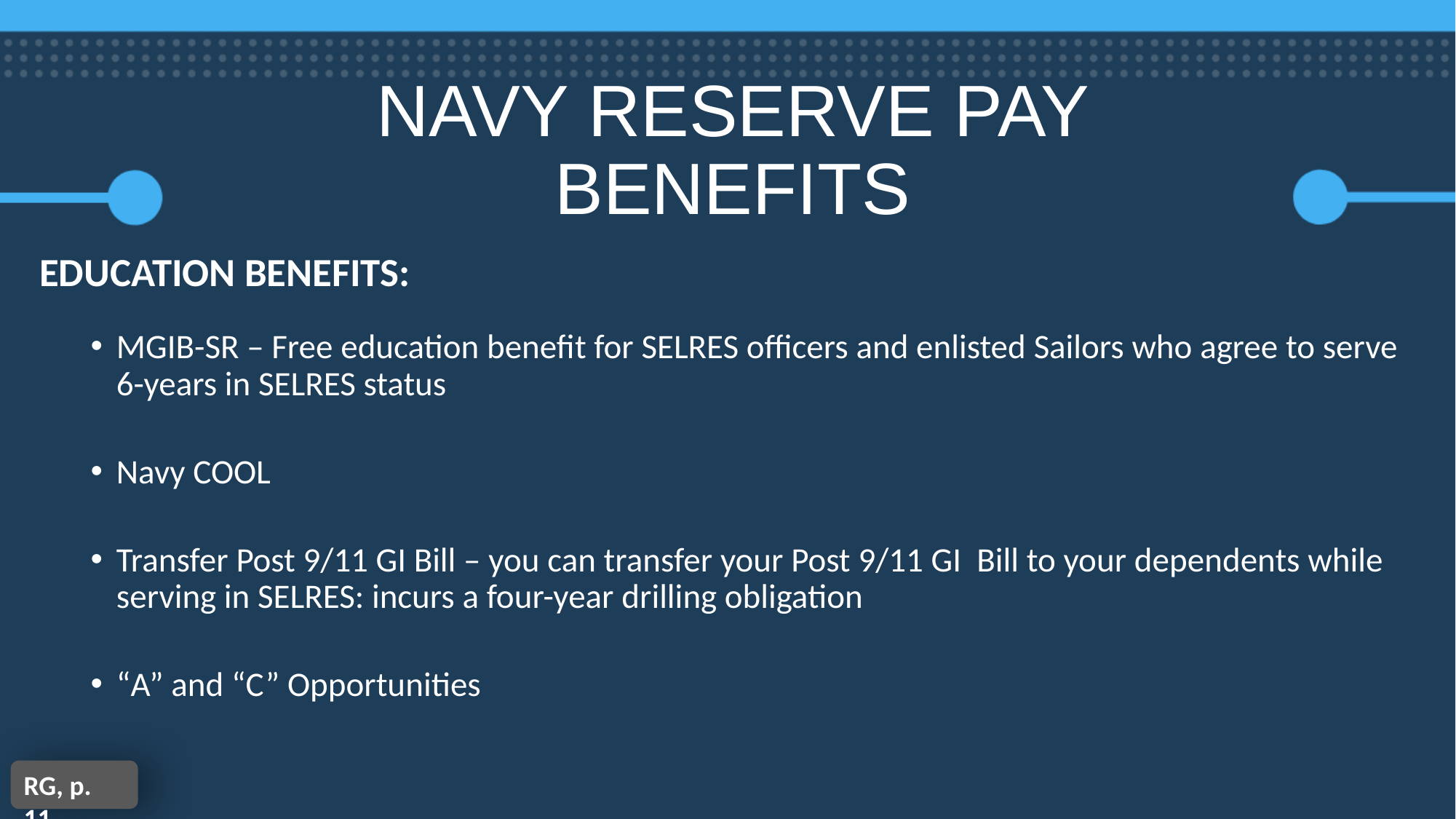

NAVY RESERVE PAY BENEFITS
EDUCATION BENEFITS:

MGIB-SR – Free education benefit for SELRES officers and enlisted Sailors who agree to serve 6-years in SELRES status

Navy COOL

Transfer Post 9/11 GI Bill – you can transfer your Post 9/11 GI  Bill to your dependents while serving in SELRES: incurs a four-year drilling obligation

“A” and “C” Opportunities

RG, p. 11